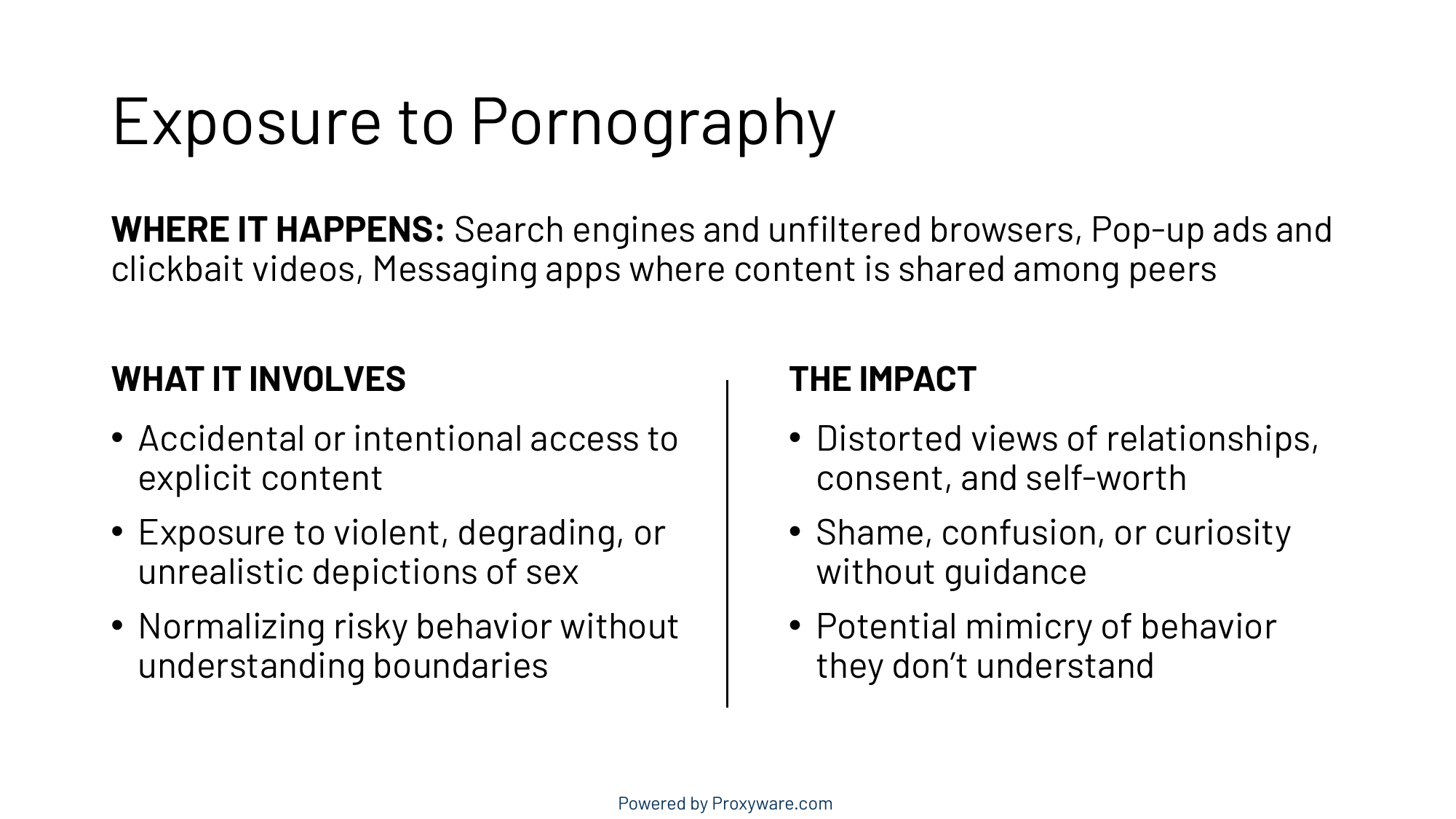

# Exposure to Pornography
WHERE IT HAPPENS: Search engines and unfiltered browsers, Pop-up ads and clickbait videos, Messaging apps where content is shared among peers
THE IMPACT
WHAT IT INVOLVES
Accidental or intentional access to explicit content
Exposure to violent, degrading, or unrealistic depictions of sex
Normalizing risky behavior without understanding boundaries
Distorted views of relationships, consent, and self-worth
Shame, confusion, or curiosity without guidance
Potential mimicry of behavior they don’t understand
Powered by Proxyware.com